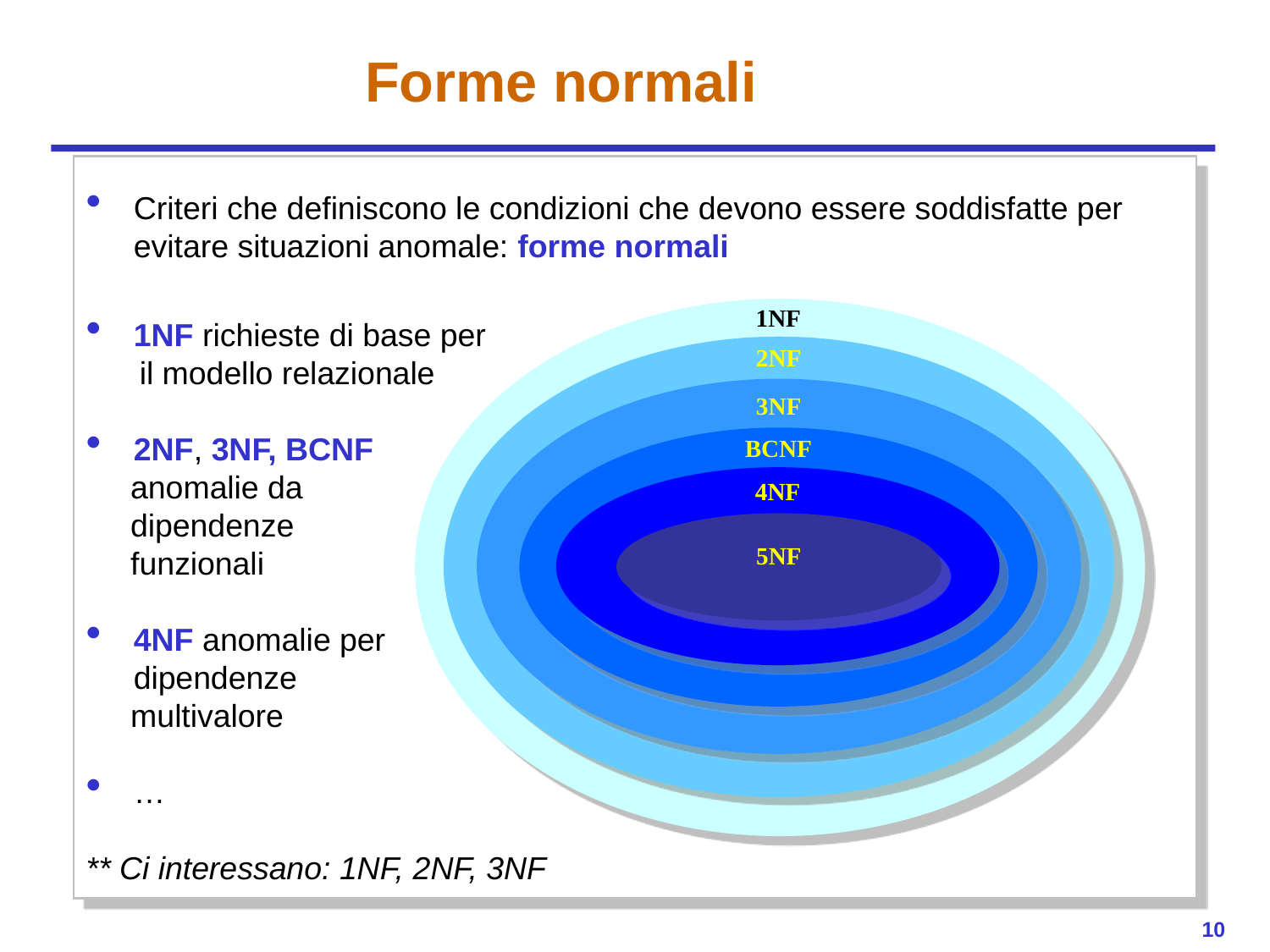

# Forme normali
Criteri che definiscono le condizioni che devono essere soddisfatte per evitare situazioni anomale: forme normali

1NF richieste di base per
      il modello relazionale

2NF, 3NF, BCNF
     anomalie da
     dipendenze
     funzionali

4NF anomalie per
	dipendenze
     multivalore

…

** Ci interessano: 1NF, 2NF, 3NF
1NF

2NF

3NF
BCNF

4NF

5NF
10